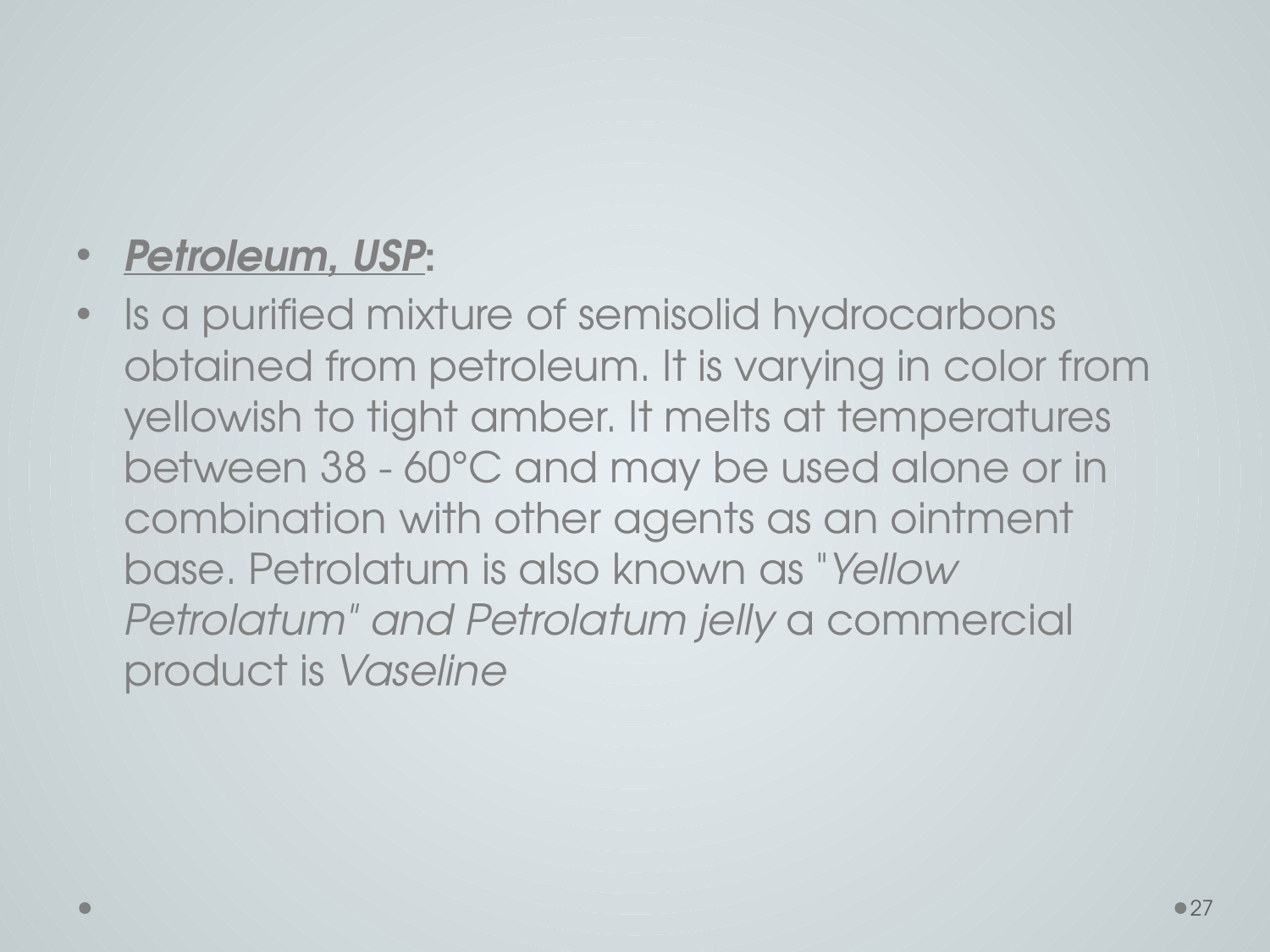

#
Petroleum, USP:
Is a purified mixture of semisolid hydrocarbons obtained from petroleum. It is varying in color from yellowish to tight amber. It melts at temperatures between 38 - 60°C and may be used alone or in combination with other agents as an ointment base. Petrolatum is also known as "Yellow Petrolatum" and Petrolatum jelly a commercial product is Vaseline
27